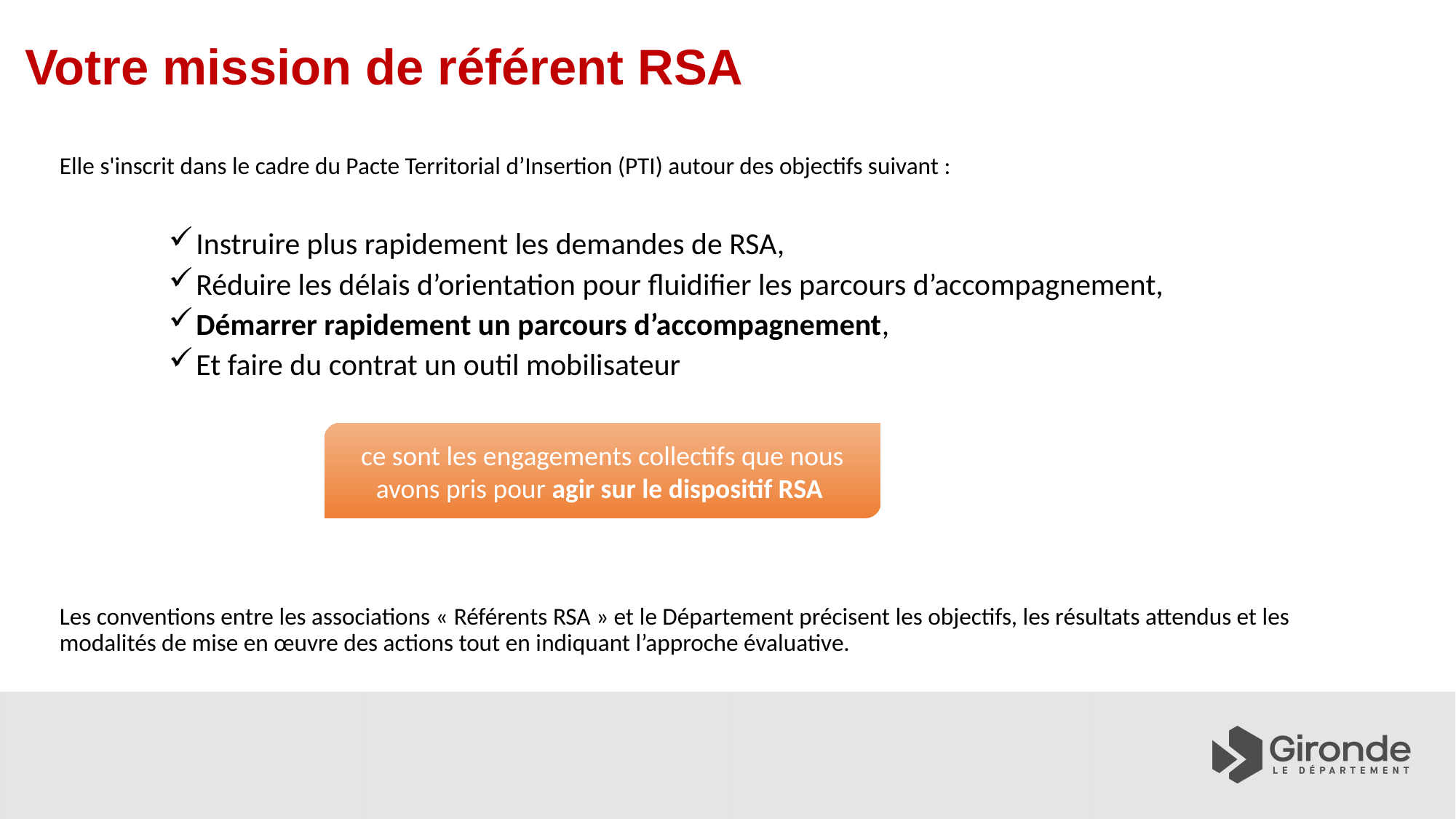

# Votre mission de référent RSA
Elle s'inscrit dans le cadre du Pacte Territorial d’Insertion (PTI) autour des objectifs suivant :

Instruire plus rapidement les demandes de RSA,
Réduire les délais d’orientation pour fluidifier les parcours d’accompagnement,
Démarrer rapidement un parcours d’accompagnement,
Et faire du contrat un outil mobilisateur

Les conventions entre les associations « Référents RSA » et le Département précisent les objectifs, les résultats attendus et les modalités de mise en œuvre des actions tout en indiquant l’approche évaluative.

ce sont les engagements collectifs que nous avons pris pour agir sur le dispositif RSA